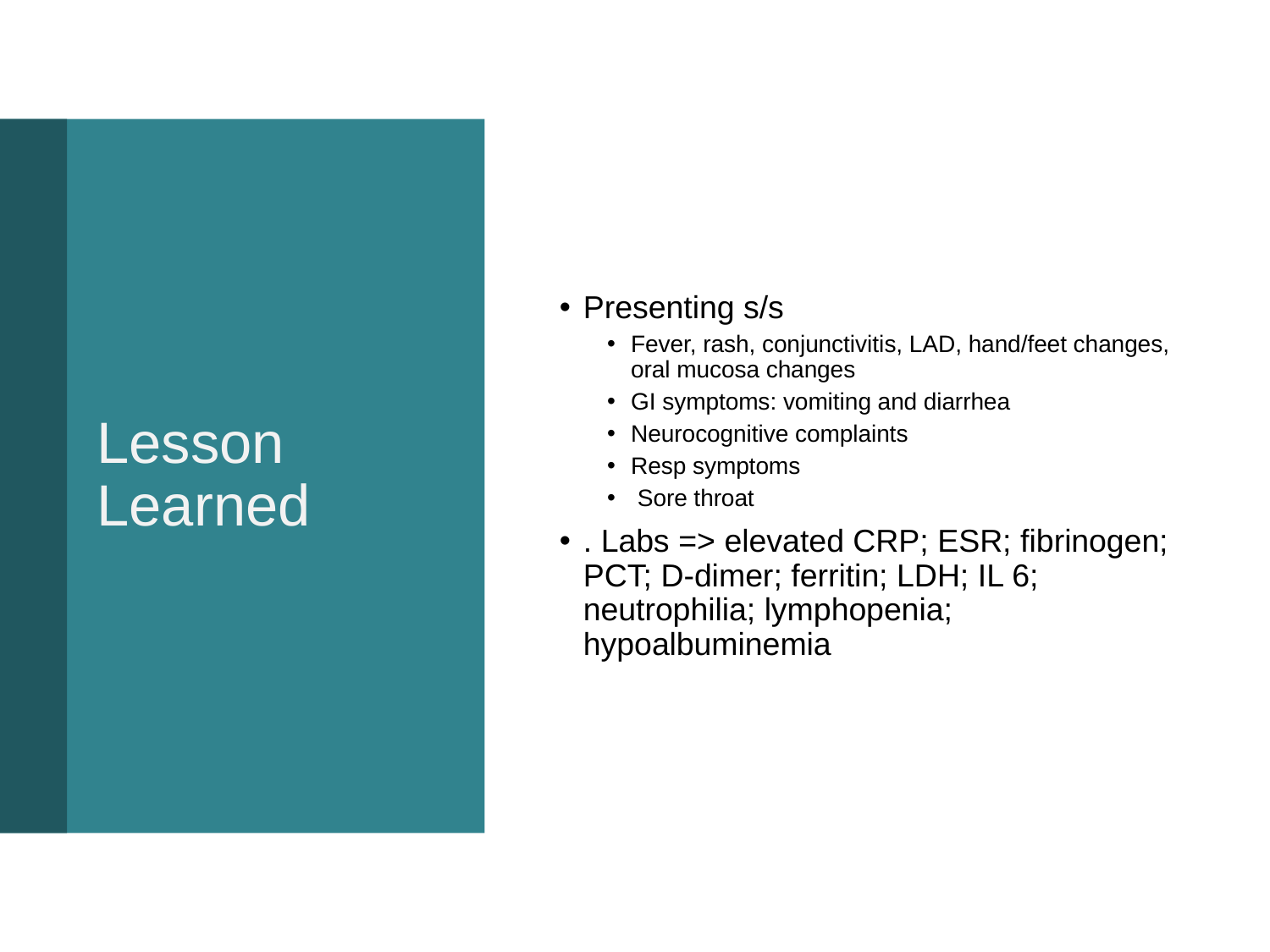

# Lesson Learned
Presenting s/s
Fever, rash, conjunctivitis, LAD, hand/feet changes, oral mucosa changes
GI symptoms: vomiting and diarrhea
Neurocognitive complaints
Resp symptoms
 Sore throat
. Labs => elevated CRP; ESR; fibrinogen; PCT; D-dimer; ferritin; LDH; IL 6; neutrophilia; lymphopenia; hypoalbuminemia